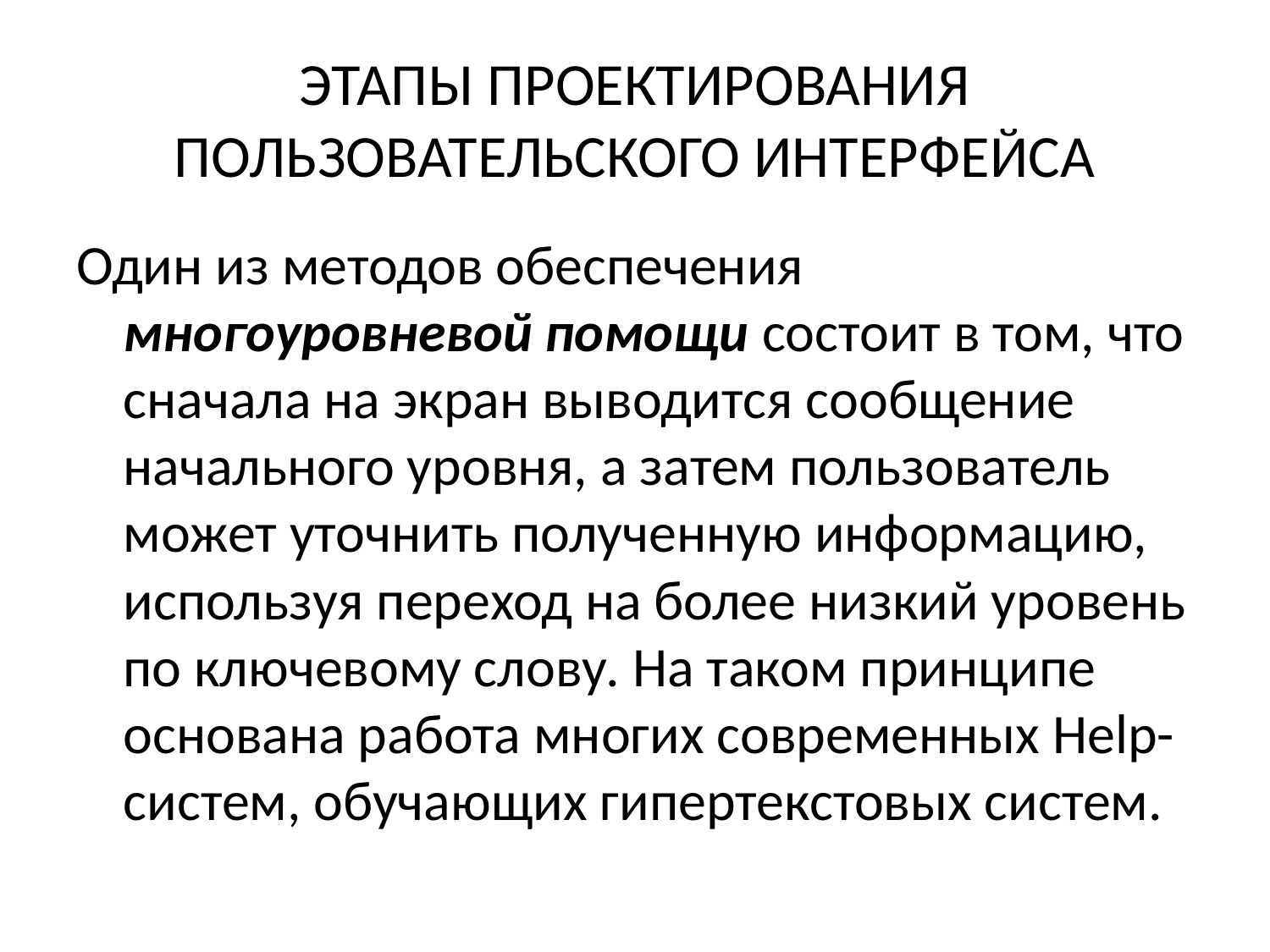

# ЭТАПЫ ПРОЕКТИРОВАНИЯ ПОЛЬЗОВАТЕЛЬСКОГО ИНТЕРФЕЙСА
Один из методов обеспечения многоуровневой помощи состоит в том, что сначала на экран выводится сообщение начального уровня, а затем пользователь может уточнить полученную информацию, используя переход на более низкий уровень по ключевому слову. На таком принципе основана работа многих современных Help-систем, обучающих гипертекстовых систем.